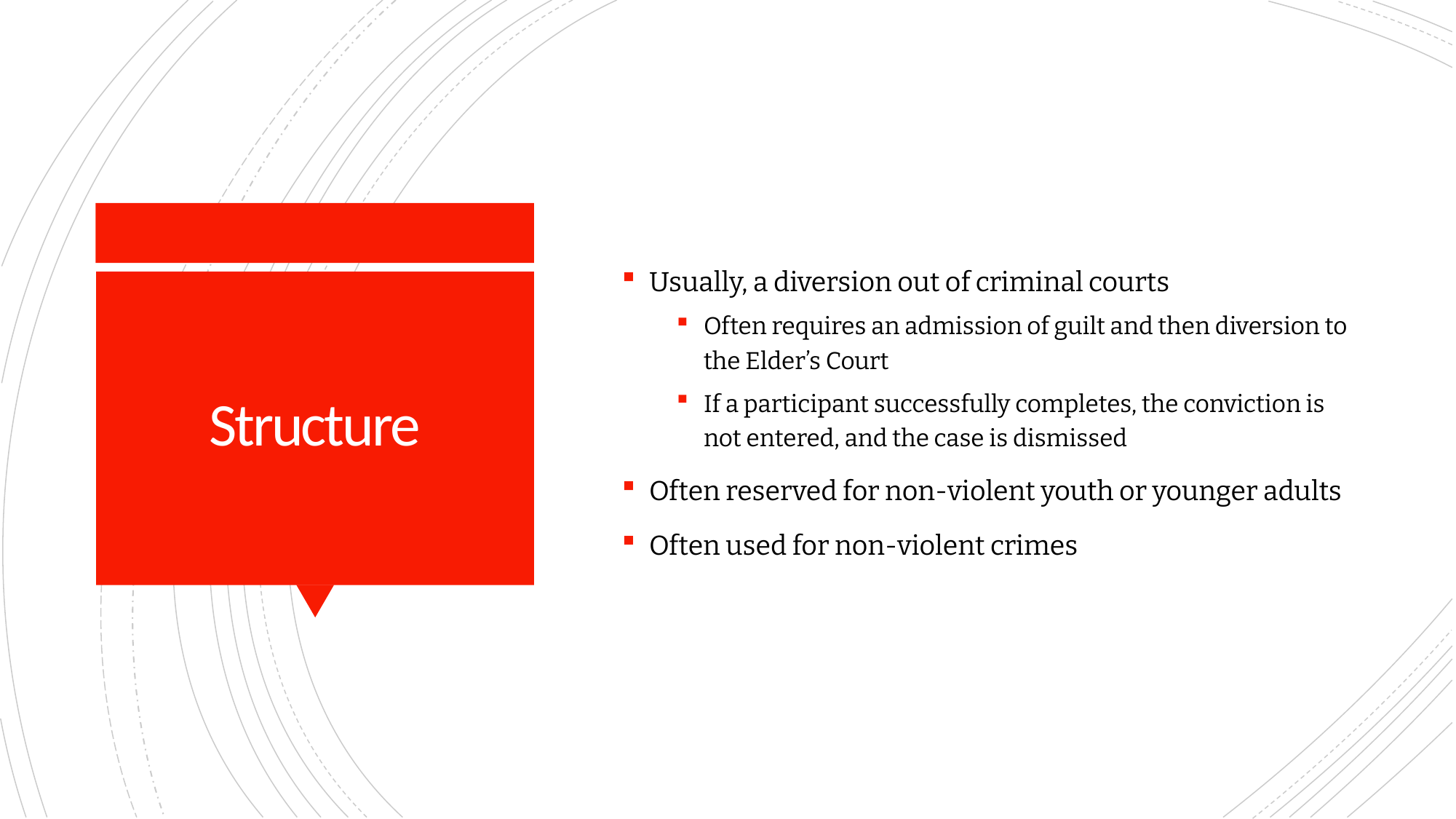

Usually, a diversion out of criminal courts
Often requires an admission of guilt and then diversion to the Elder’s Court
If a participant successfully completes, the conviction is not entered, and the case is dismissed
Often reserved for non-violent youth or younger adults
Often used for non-violent crimes
# Structure